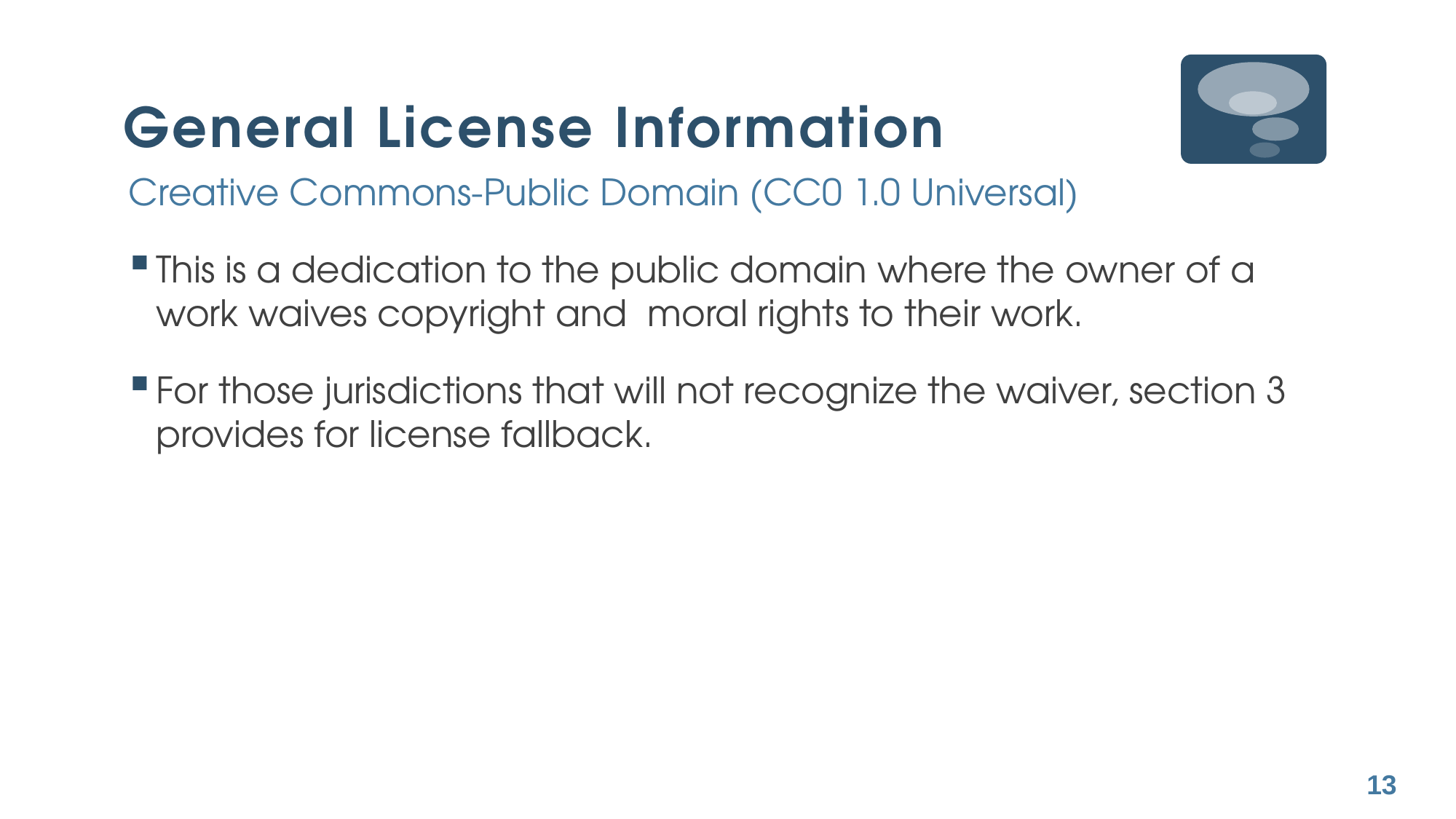

# General License Information
Creative Commons-Public Domain (CC0 1.0 Universal)
This is a dedication to the public domain where the owner of a work waives copyright and  moral rights to their work.
For those jurisdictions that will not recognize the waiver, section 3 provides for license fallback.
13